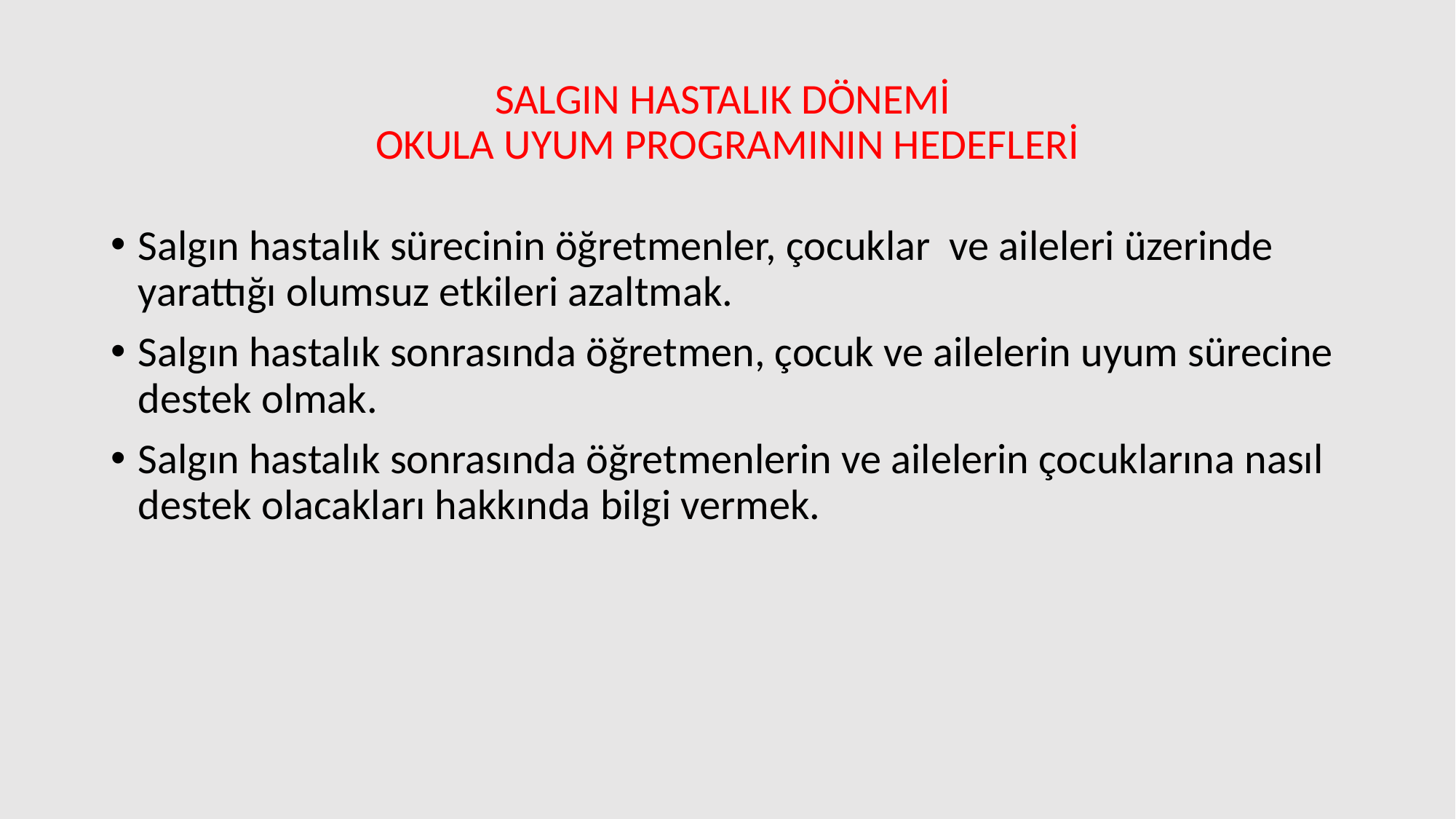

# SALGIN HASTALIK DÖNEMİ OKULA UYUM PROGRAMININ HEDEFLERİ
Salgın hastalık sürecinin öğretmenler, çocuklar  ve aileleri üzerinde yarattığı olumsuz etkileri azaltmak.
Salgın hastalık sonrasında öğretmen, çocuk ve ailelerin uyum sürecine destek olmak.
Salgın hastalık sonrasında öğretmenlerin ve ailelerin çocuklarına nasıl destek olacakları hakkında bilgi vermek.